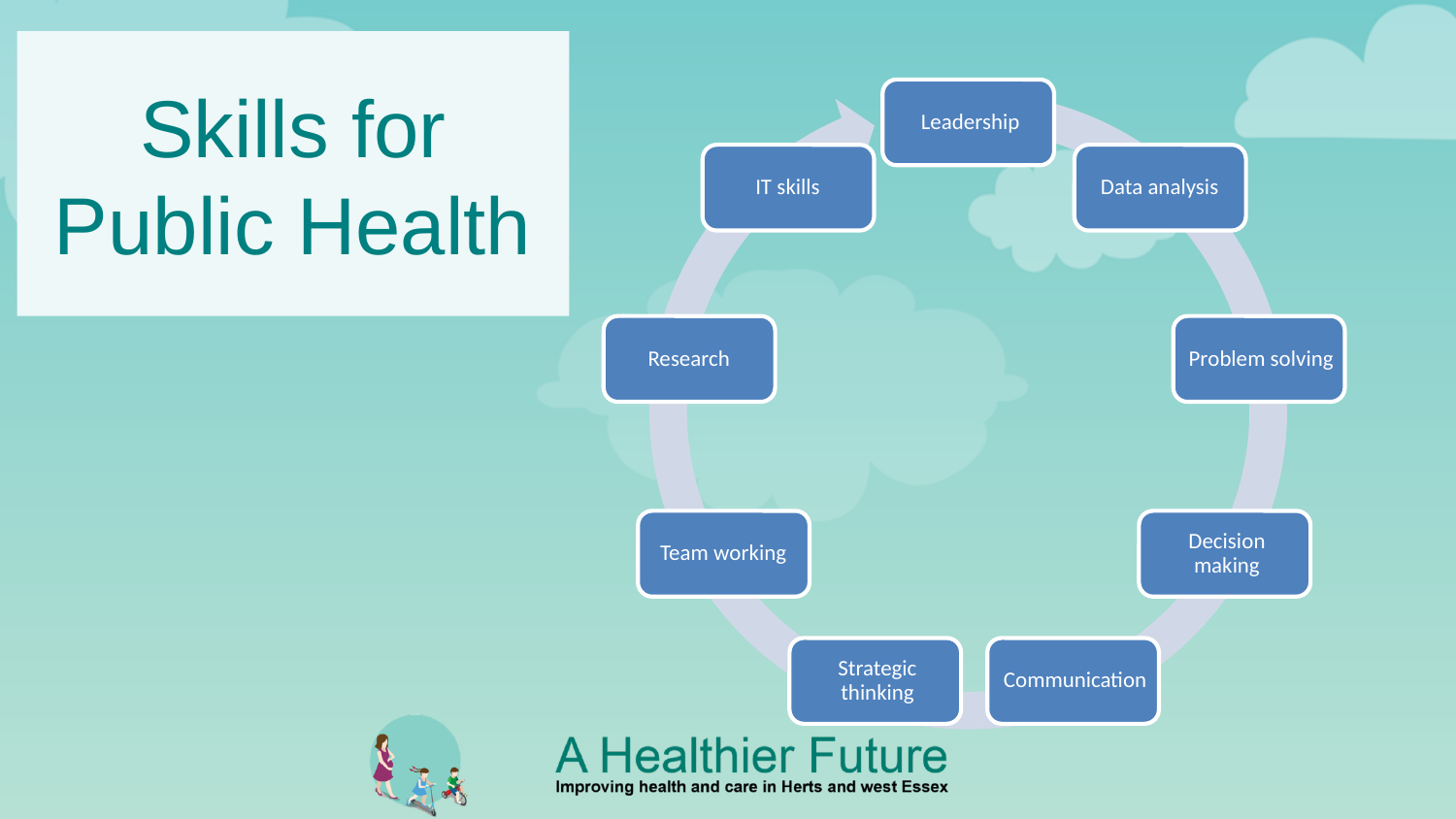

# Skills for Public Health
Leadership
Data analysis
Problem solving
Decision making
Communication
Strategic thinking
Team working
Research
IT skills